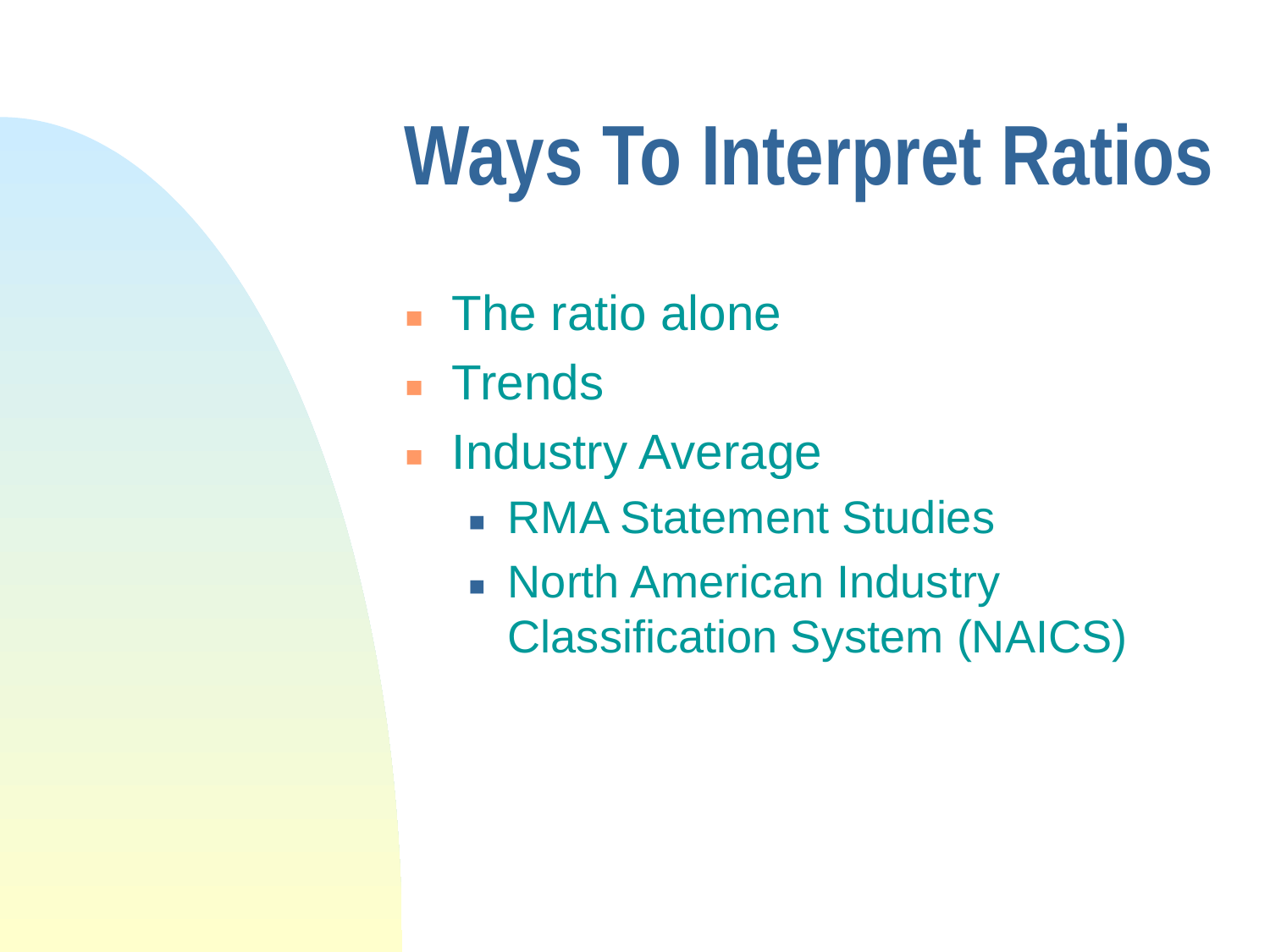

# Ways To Interpret Ratios
The ratio alone
Trends
Industry Average
RMA Statement Studies
North American Industry Classification System (NAICS)